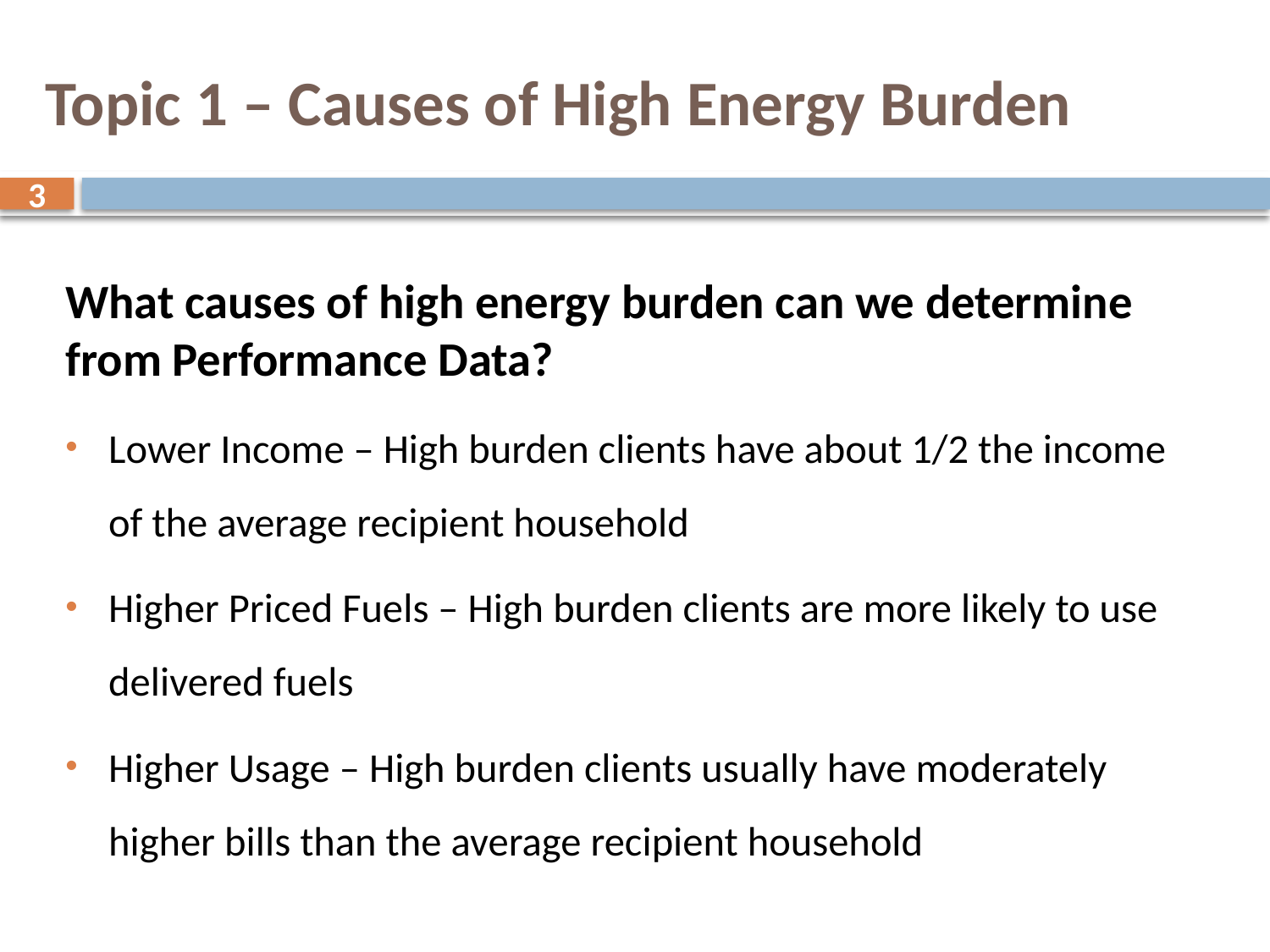

# Topic 1 – Causes of High Energy Burden
3
What causes of high energy burden can we determine from Performance Data?
Lower Income – High burden clients have about 1/2 the income of the average recipient household
Higher Priced Fuels – High burden clients are more likely to use delivered fuels
Higher Usage – High burden clients usually have moderately higher bills than the average recipient household